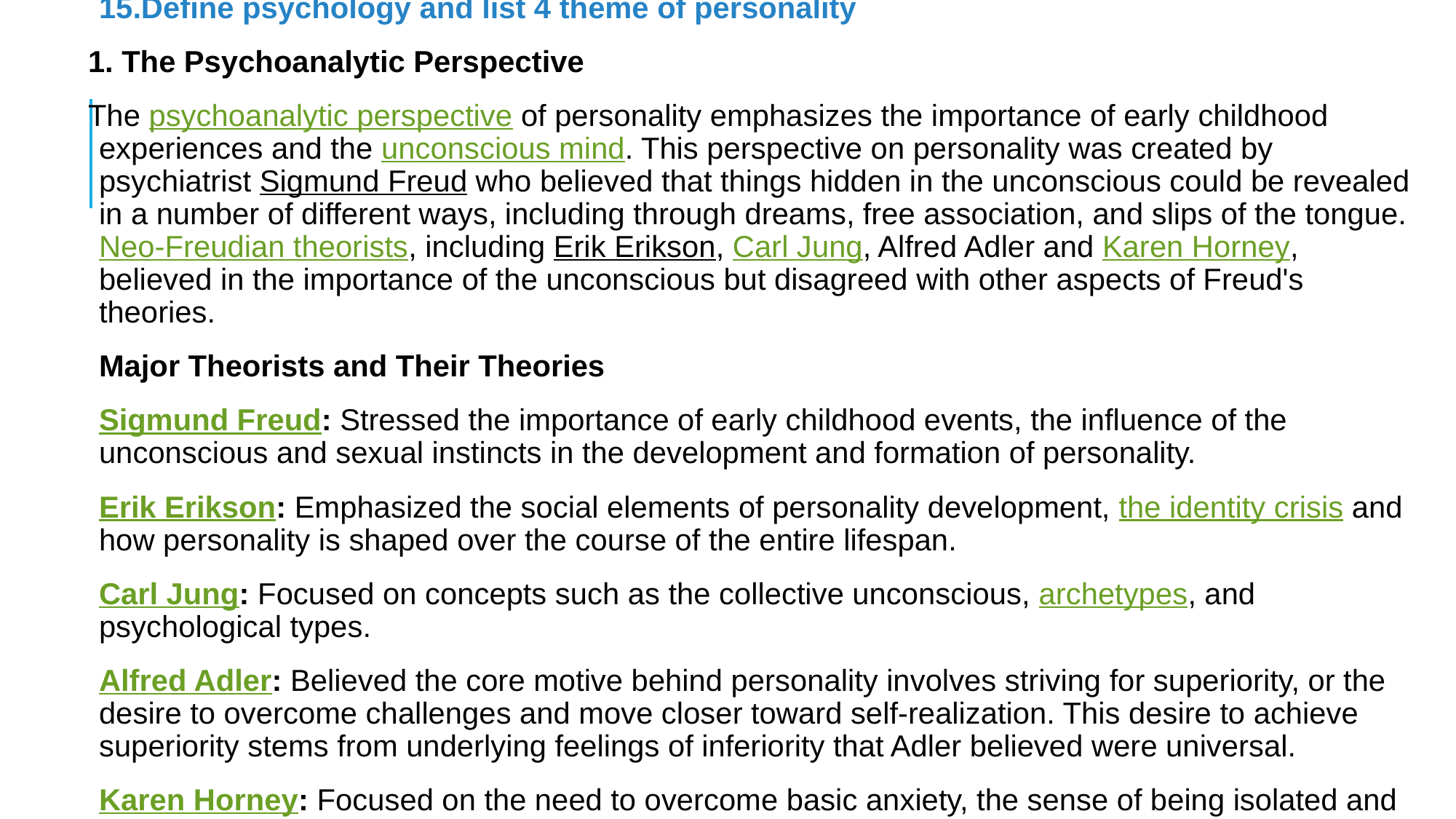

15.Define psychology and list 4 theme of personality
1. The Psychoanalytic Perspective
The psychoanalytic perspective of personality emphasizes the importance of early childhood experiences and the unconscious mind. This perspective on personality was created by psychiatrist Sigmund Freud who believed that things hidden in the unconscious could be revealed in a number of different ways, including through dreams, free association, and slips of the tongue. Neo-Freudian theorists, including Erik Erikson, Carl Jung, Alfred Adler and Karen Horney, believed in the importance of the unconscious but disagreed with other aspects of Freud's theories.
Major Theorists and Their Theories
Sigmund Freud: Stressed the importance of early childhood events, the influence of the unconscious and sexual instincts in the development and formation of personality.
Erik Erikson: Emphasized the social elements of personality development, the identity crisis and how personality is shaped over the course of the entire lifespan.
Carl Jung: Focused on concepts such as the collective unconscious, archetypes, and psychological types.
Alfred Adler: Believed the core motive behind personality involves striving for superiority, or the desire to overcome challenges and move closer toward self-realization. This desire to achieve superiority stems from underlying feelings of inferiority that Adler believed were universal.
Karen Horney: Focused on the need to overcome basic anxiety, the sense of being isolated and alone in the world. She emphasized the societal and cultural factors that also play a role in personality, including the importance of the parent-child relationship.